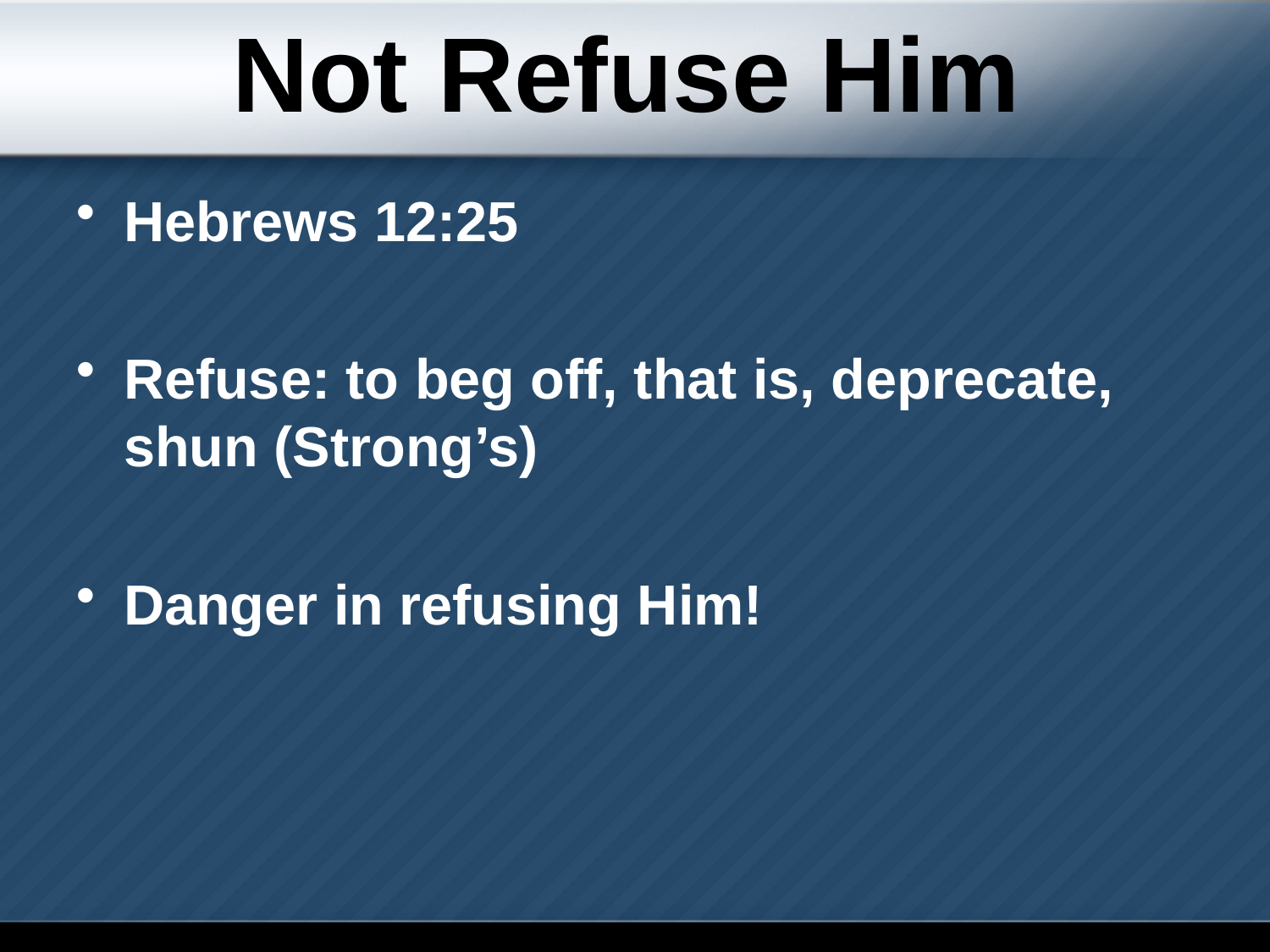

Not Refuse Him
Hebrews 12:25

Refuse: to beg off, that is, deprecate, shun (Strong’s)

Danger in refusing Him!